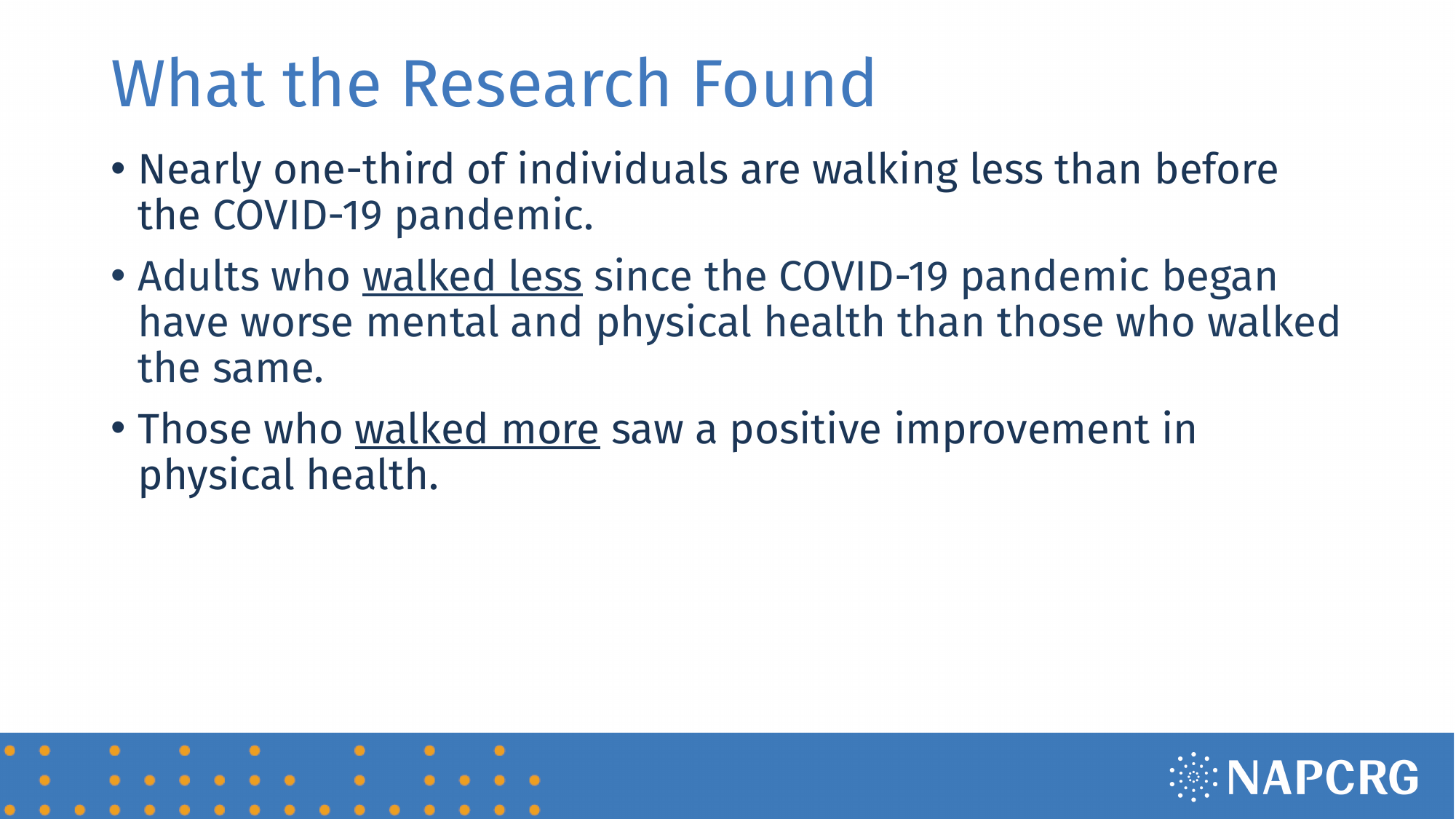

# What the Research Found
Nearly one-third of individuals are walking less than before the COVID-19 pandemic.
Adults who walked less since the COVID-19 pandemic began have worse mental and physical health than those who walked the same.
Those who walked more saw a positive improvement in physical health.